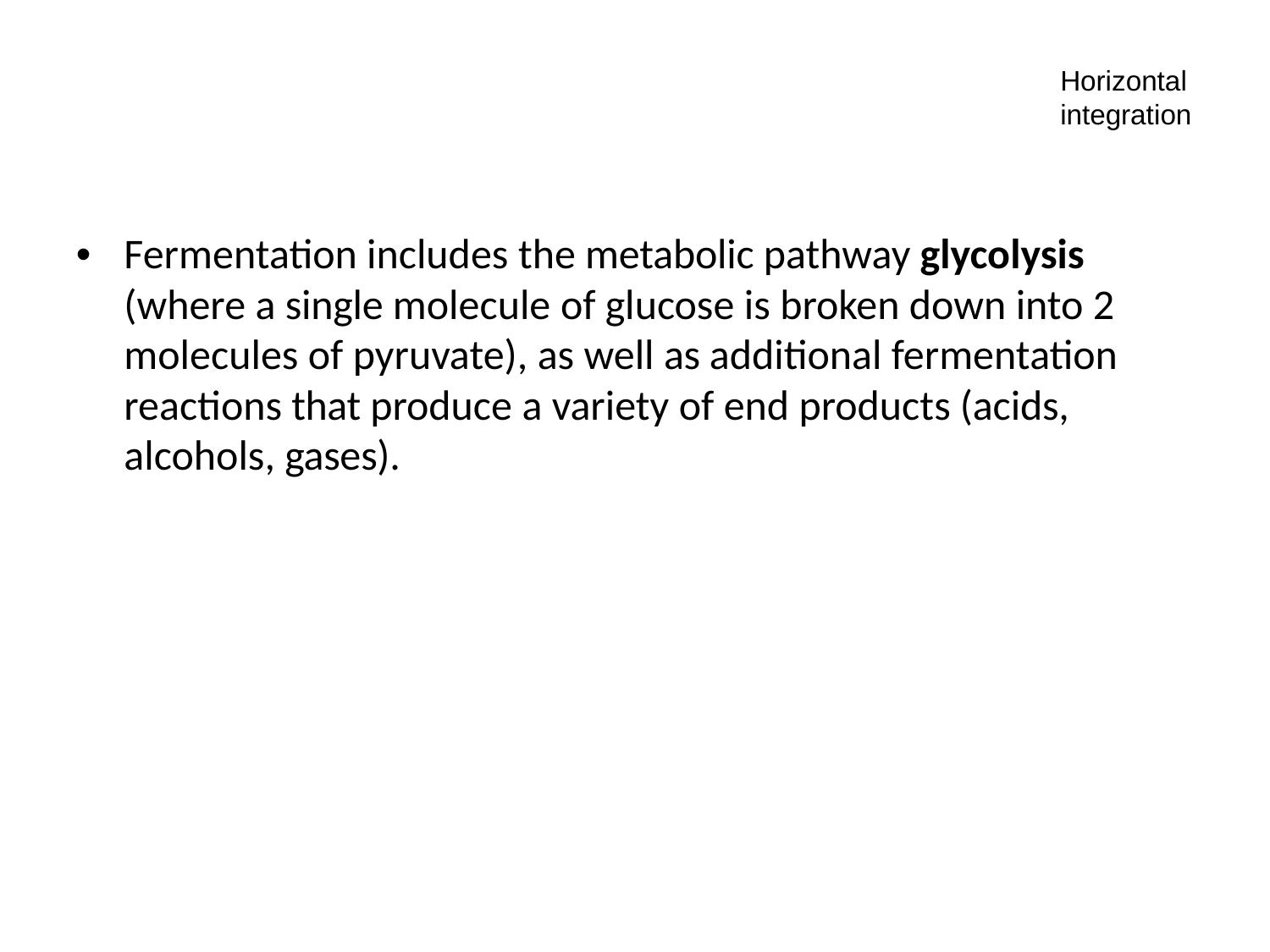

#
Horizontal integration
Fermentation includes the metabolic pathway glycolysis (where a single molecule of glucose is broken down into 2 molecules of pyruvate), as well as additional fermentation reactions that produce a variety of end products (acids, alcohols, gases).